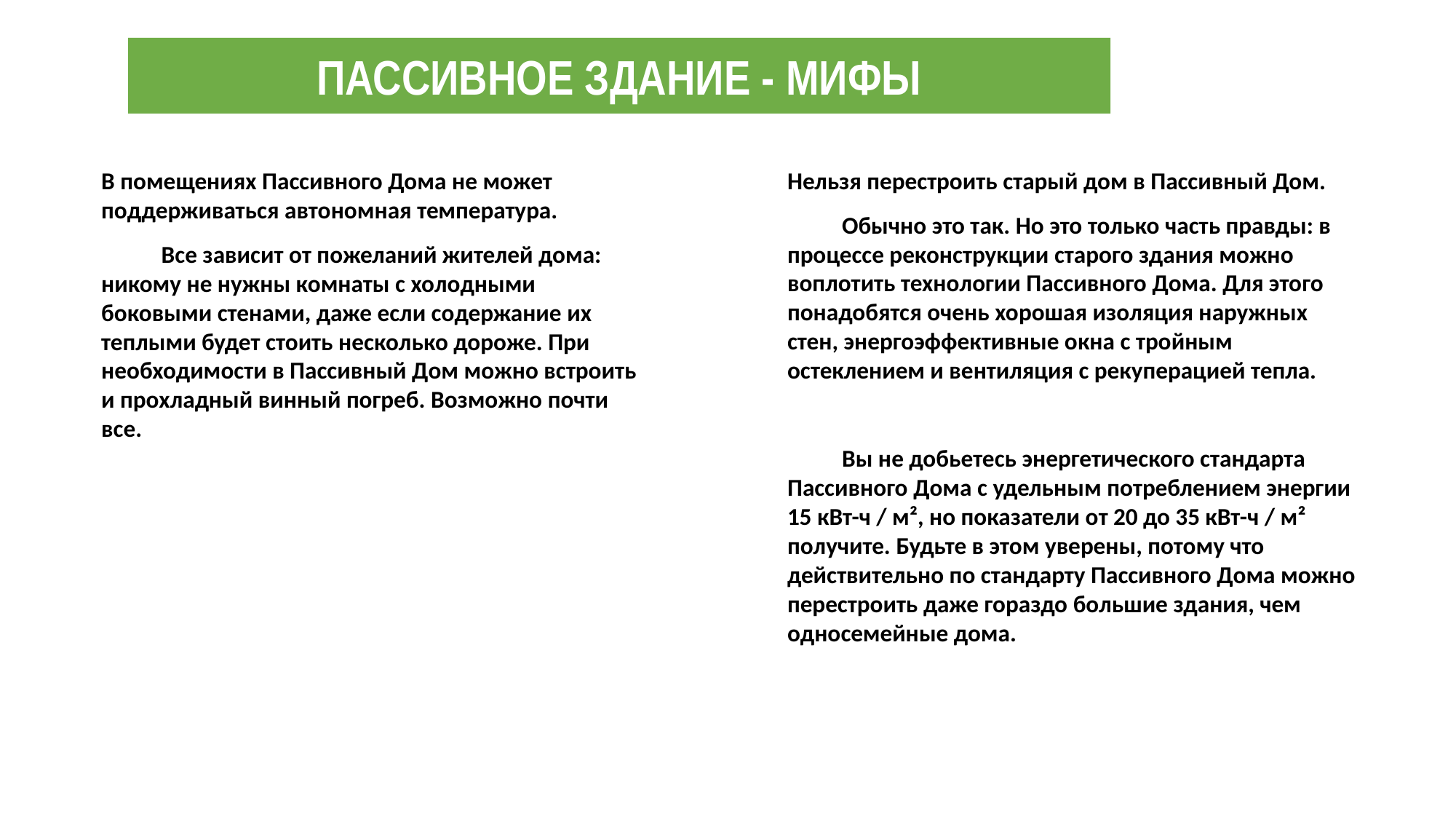

ПАССИВНОЕ ЗДАНИЕ - МИФЫ
В помещениях Пассивного Дома не может поддерживаться автономная температура.
           Все зависит от пожеланий жителей дома: никому не нужны комнаты с холодными боковыми стенами, даже если содержание их теплыми будет стоить несколько дороже. При необходимости в Пассивный Дом можно встроить и прохладный винный погреб. Возможно почти все.
Нельзя перестроить старый дом в Пассивный Дом.
          Обычно это так. Но это только часть правды: в процессе реконструкции старого здания можно воплотить технологии Пассивного Дома. Для этого понадобятся очень хорошая изоляция наружных стен, энергоэффективные окна с тройным остеклением и вентиляция с рекуперацией тепла.

          Вы не добьетесь энергетического стандарта Пассивного Дома с удельным потреблением энергии 15 кВт-ч / м², но показатели от 20 до 35 кВт-ч / м² получите. Будьте в этом уверены, потому что действительно по стандарту Пассивного Дома можно перестроить даже гораздо большие здания, чем односемейные дома.